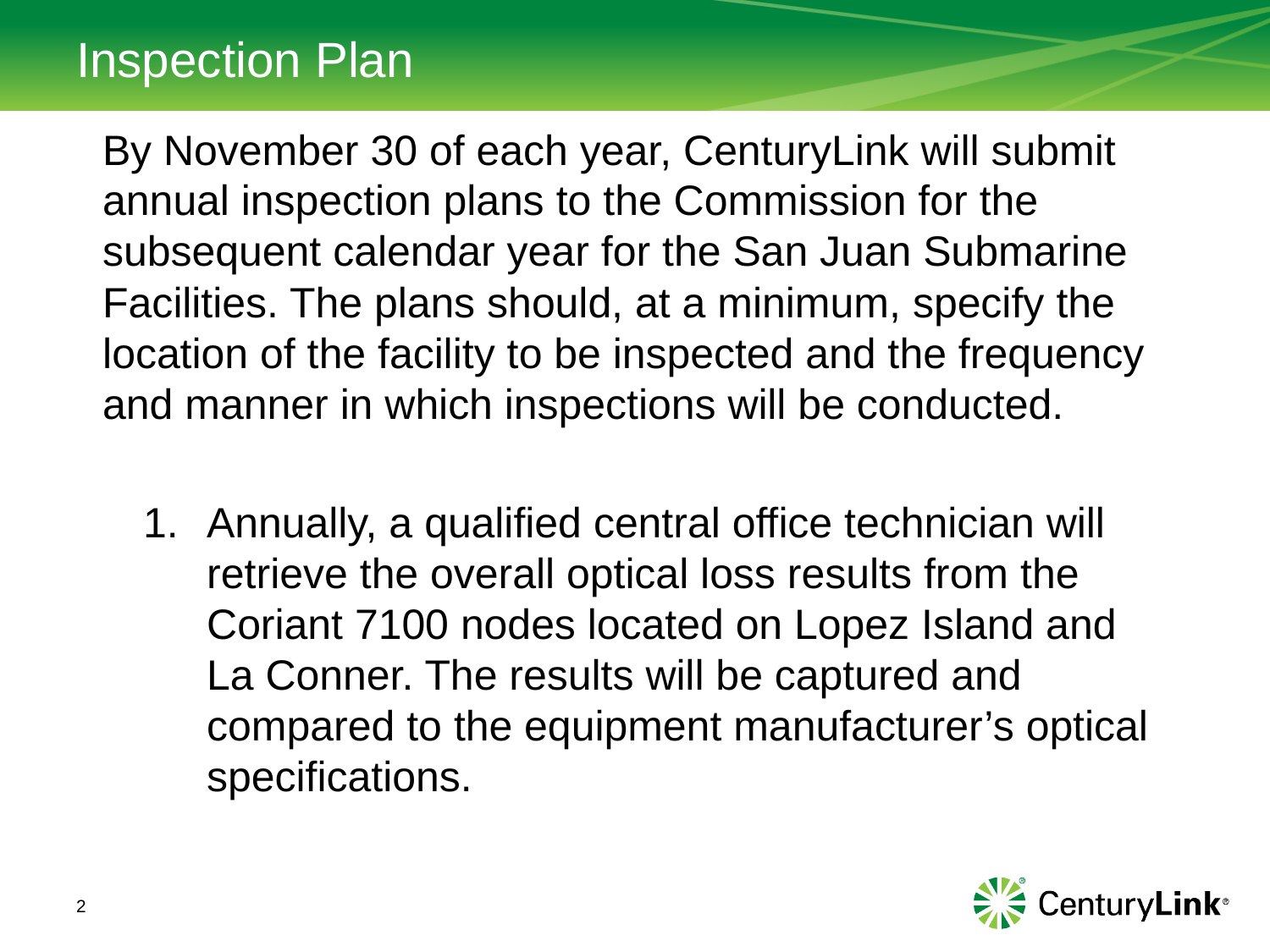

# Inspection Plan
    By November 30 of each year, CenturyLink will submit annual inspection plans to the Commission for the subsequent calendar year for the San Juan Submarine Facilities. The plans should, at a minimum, specify the location of the facility to be inspected and the frequency and manner in which inspections will be conducted.

Annually, a qualified central office technician will retrieve the overall optical loss results from the Coriant 7100 nodes located on Lopez Island and La Conner. The results will be captured and compared to the equipment manufacturer’s optical specifications.
2